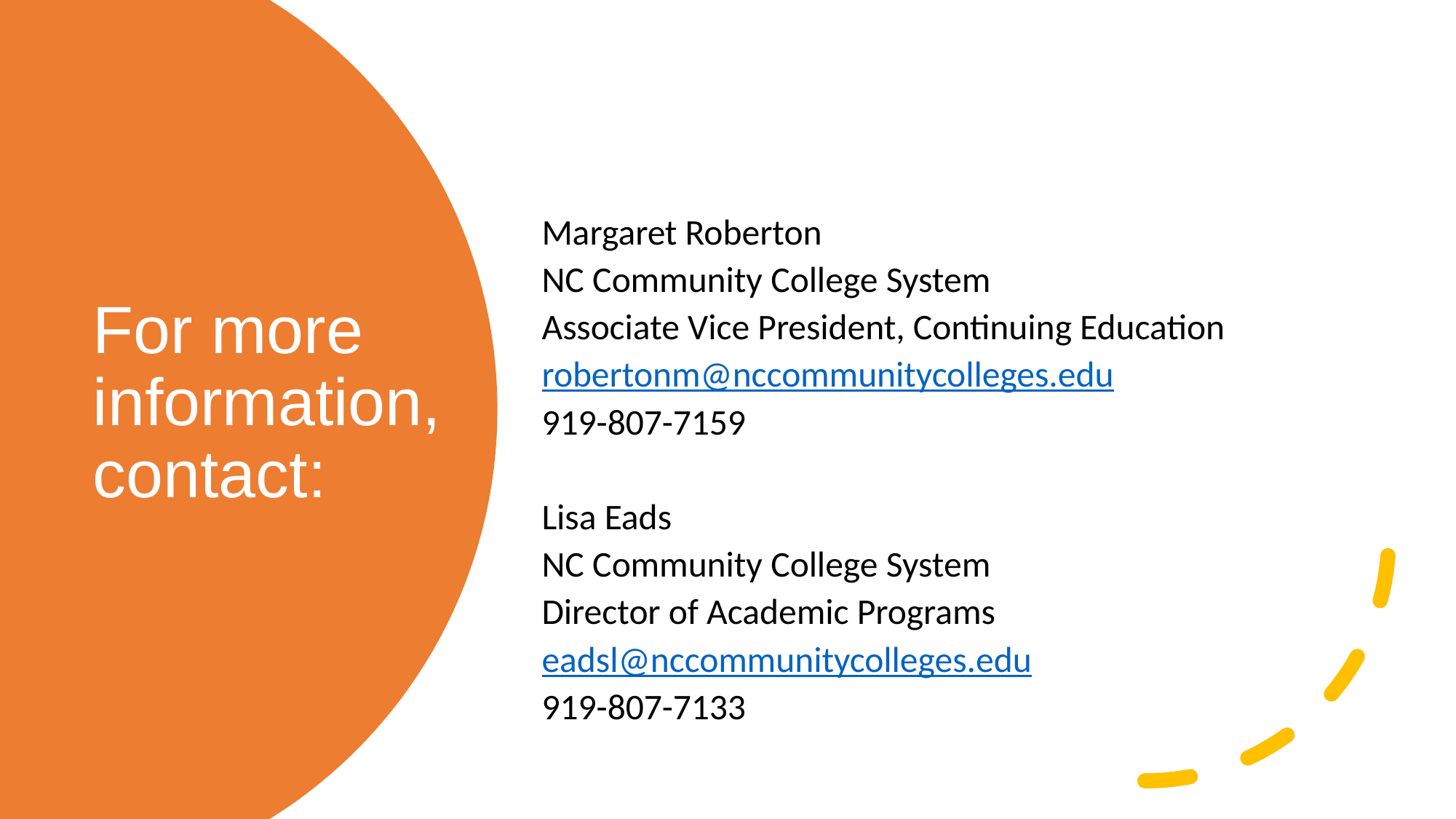

Margaret Roberton
NC Community College System
Associate Vice President, Continuing Education
robertonm@nccommunitycolleges.edu
919-807-7159

Lisa Eads
NC Community College System
Director of Academic Programs
eadsl@nccommunitycolleges.edu
919-807-7133

# For more information, contact: